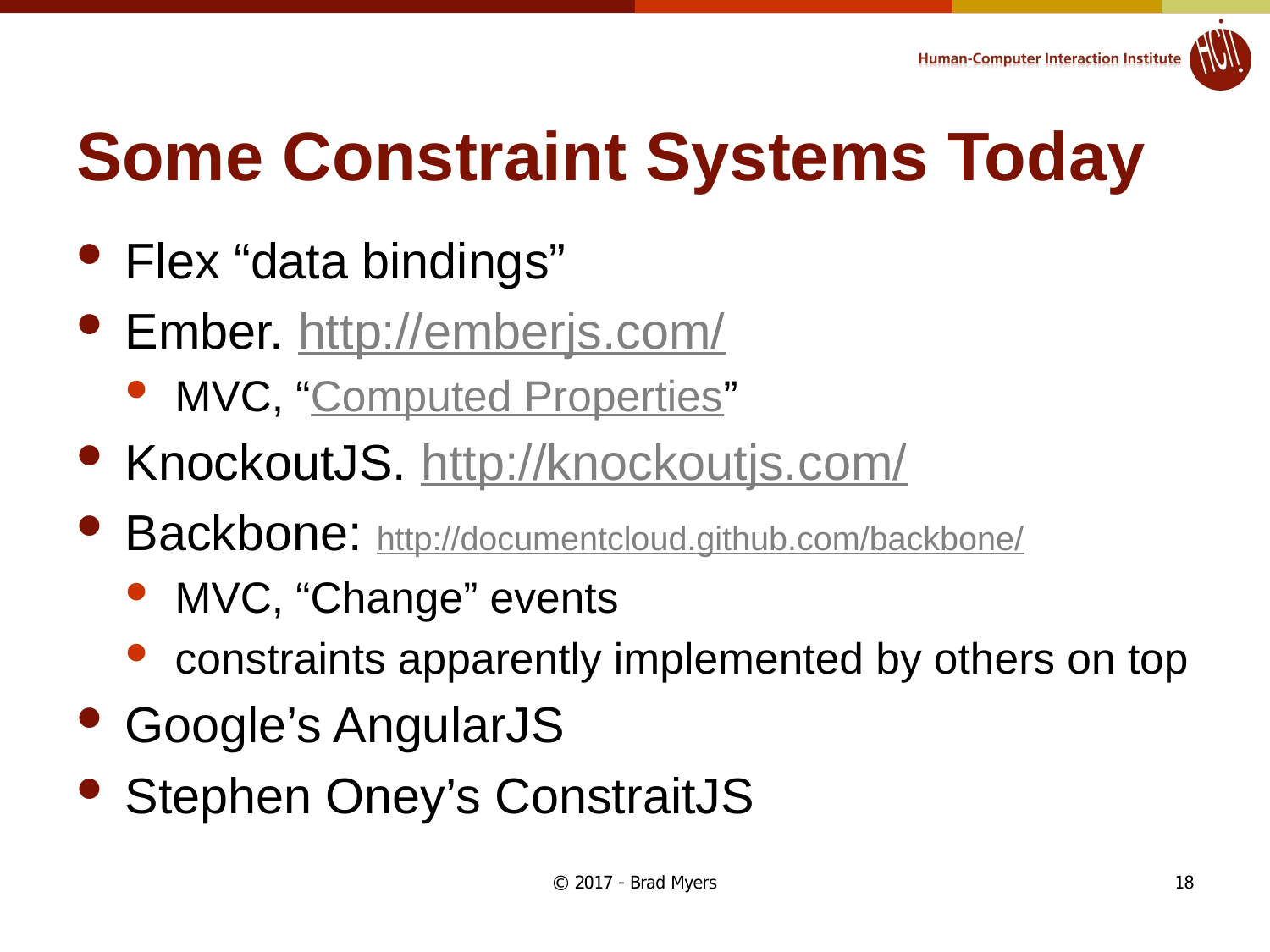

# Some Constraint Systems Today
Flex “data bindings”
Ember. http://emberjs.com/
MVC, “Computed Properties”
KnockoutJS. http://knockoutjs.com/
Backbone: http://documentcloud.github.com/backbone/
MVC, “Change” events
constraints apparently implemented by others on top
Google’s AngularJS
Stephen Oney’s ConstraitJS
© 2017 - Brad Myers
18